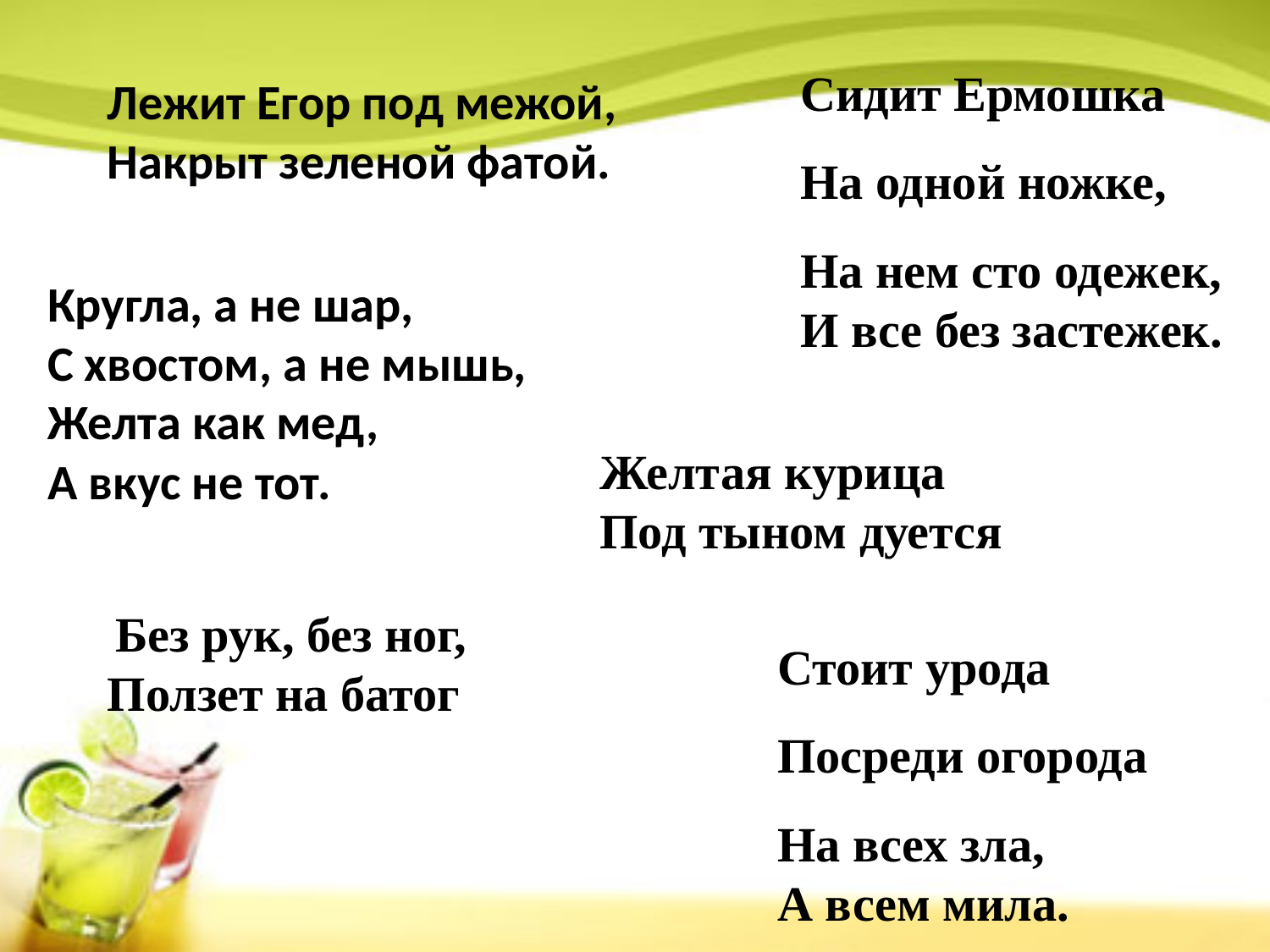

Сидит Ермошка
На одной ножке,
На нем сто одежек,
И все без застежек.
Лежит Егор под межой,
Накрыт зеленой фатой.
Кругла, а не шар,
С хвостом, а не мышь,
Желта как мед,
А вкус не тот.
Желтая курица
Под тыном дуется
 Без рук, без ног,
Ползет на батог
Стоит урода
Посреди огорода
На всех зла,
А всем мила.